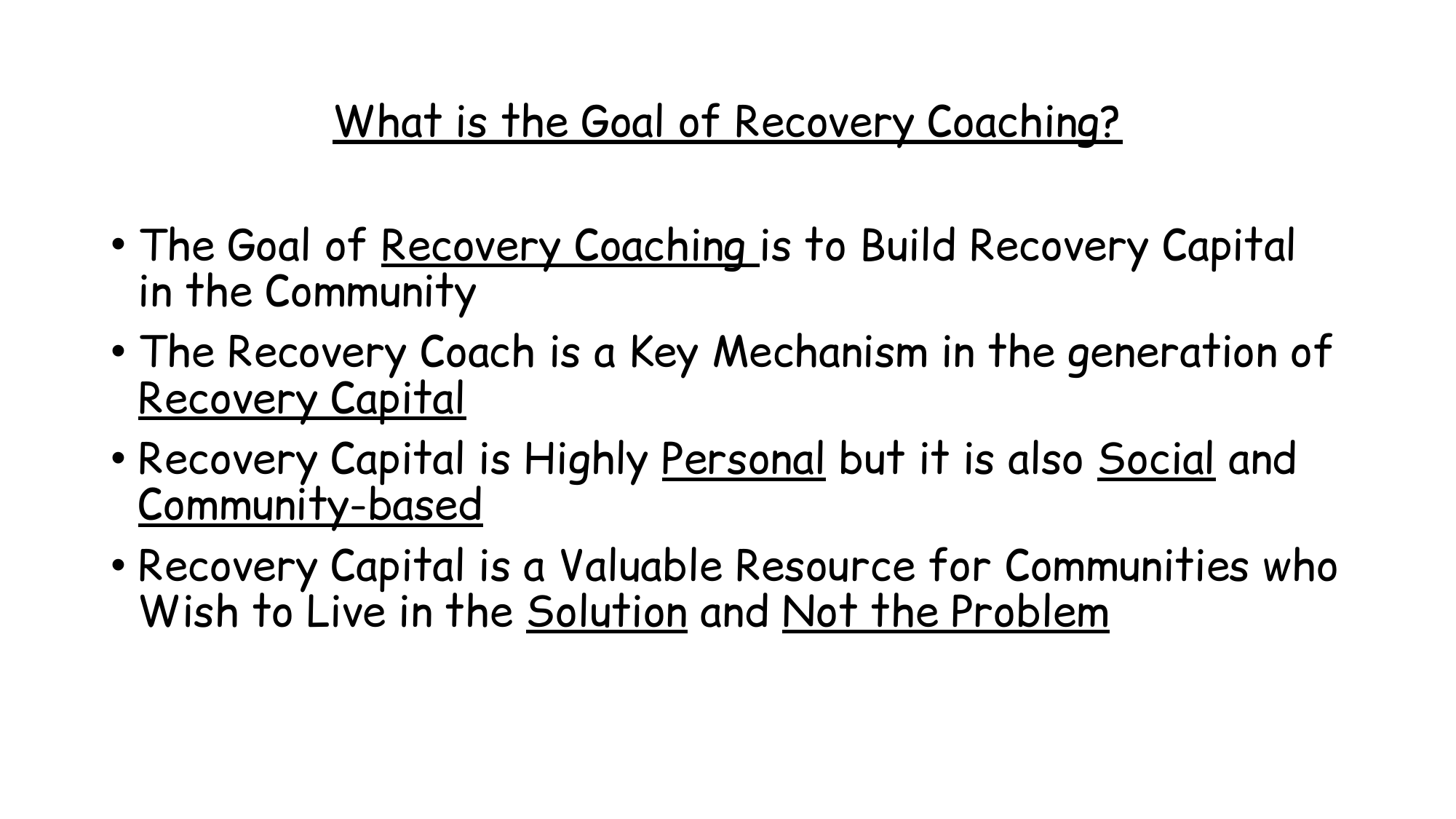

# What is the Goal of Recovery Coaching?
The Goal of Recovery Coaching is to Build Recovery Capital in the Community
The Recovery Coach is a Key Mechanism in the generation of Recovery Capital
Recovery Capital is Highly Personal but it is also Social and Community-based
Recovery Capital is a Valuable Resource for Communities who Wish to Live in the Solution and Not the Problem